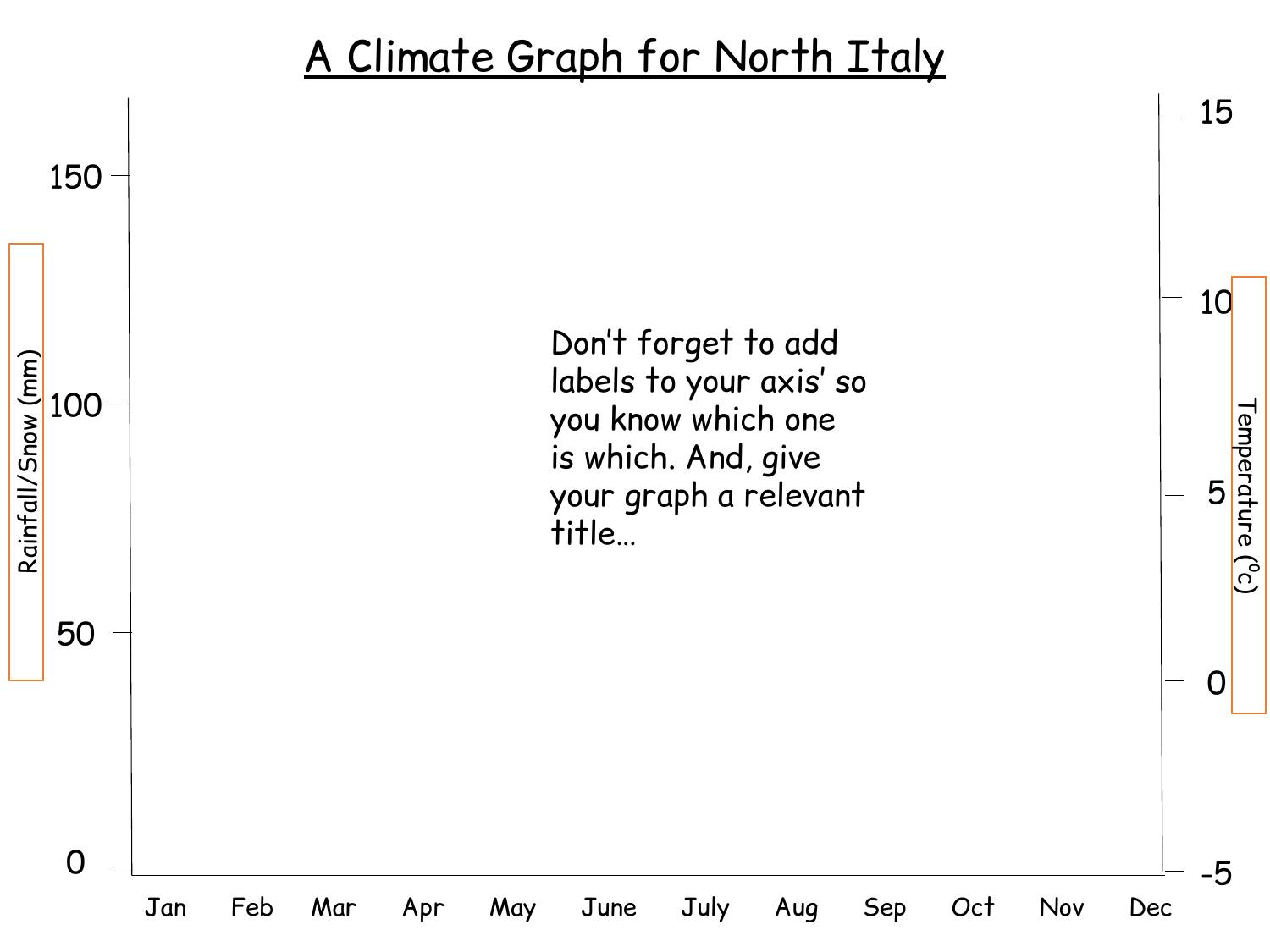

A Climate Graph for North Italy
15

10

5

0

-5
150

100

50

0
Don’t forget to add labels to your axis’ so you know which one is which. And, give your graph a relevant title…
Rainfall/Snow (mm)
Temperature (⁰c)
Jan      Feb     Mar      Apr      May      June      July      Aug      Sep      Oct      Nov      Dec